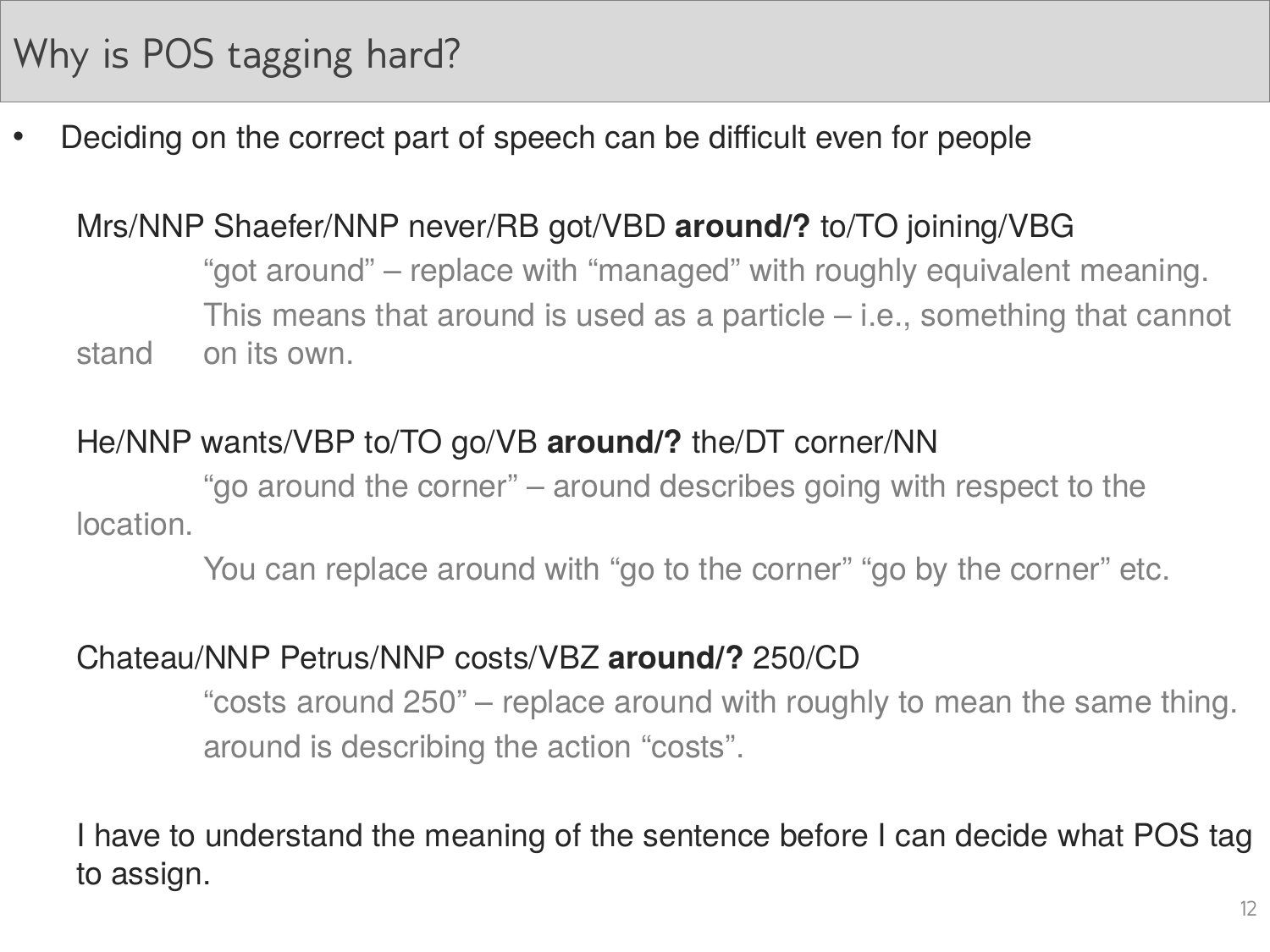

# Why is POS tagging hard?
Deciding on the correct part of speech can be difficult even for people

Mrs/NNP Shaefer/NNP never/RB got/VBD around/? to/TO joining/VBG
	“got around” – replace with “managed” with roughly equivalent meaning.
	This means that around is used as a particle – i.e., something that cannot stand 	on its own.

He/NNP wants/VBP to/TO go/VB around/? the/DT corner/NN
	“go around the corner” – around describes going with respect to the location.
	You can replace around with “go to the corner” “go by the corner” etc.

Chateau/NNP Petrus/NNP costs/VBZ around/? 250/CD
	“costs around 250” – replace around with roughly to mean the same thing.
	around is describing the action “costs”.

I have to understand the meaning of the sentence before I can decide what POS tag to assign.

12